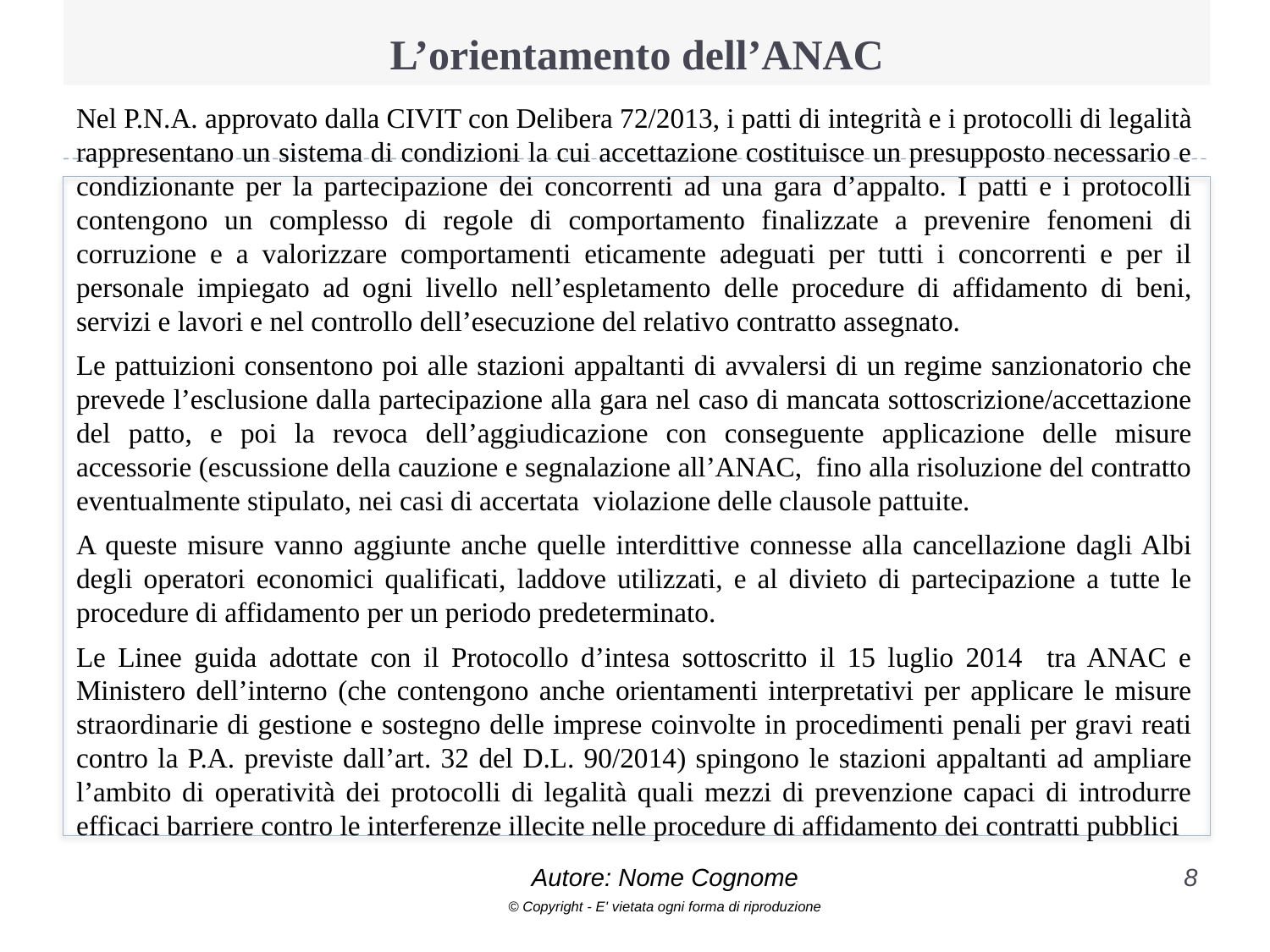

# L’orientamento dell’ANAC

Nel P.N.A. approvato dalla CIVIT con Delibera 72/2013, i patti di integrità e i protocolli di legalità rappresentano un sistema di condizioni la cui accettazione costituisce un presupposto necessario e condizionante per la partecipazione dei concorrenti ad una gara d’appalto. I patti e i protocolli contengono un complesso di regole di comportamento finalizzate a prevenire fenomeni di corruzione e a valorizzare comportamenti eticamente adeguati per tutti i concorrenti e per il personale impiegato ad ogni livello nell’espletamento delle procedure di affidamento di beni, servizi e lavori e nel controllo dell’esecuzione del relativo contratto assegnato.
Le pattuizioni consentono poi alle stazioni appaltanti di avvalersi di un regime sanzionatorio che prevede l’esclusione dalla partecipazione alla gara nel caso di mancata sottoscrizione/accettazione del patto, e poi la revoca dell’aggiudicazione con conseguente applicazione delle misure accessorie (escussione della cauzione e segnalazione all’ANAC,  fino alla risoluzione del contratto eventualmente stipulato, nei casi di accertata  violazione delle clausole pattuite.
A queste misure vanno aggiunte anche quelle interdittive connesse alla cancellazione dagli Albi degli operatori economici qualificati, laddove utilizzati, e al divieto di partecipazione a tutte le procedure di affidamento per un periodo predeterminato.
Le Linee guida adottate con il Protocollo d’intesa sottoscritto il 15 luglio 2014  tra ANAC e Ministero dell’interno (che contengono anche orientamenti interpretativi per applicare le misure straordinarie di gestione e sostegno delle imprese coinvolte in procedimenti penali per gravi reati contro la P.A. previste dall’art. 32 del D.L. 90/2014) spingono le stazioni appaltanti ad ampliare l’ambito di operatività dei protocolli di legalità quali mezzi di prevenzione capaci di introdurre efficaci barriere contro le interferenze illecite nelle procedure di affidamento dei contratti pubblici